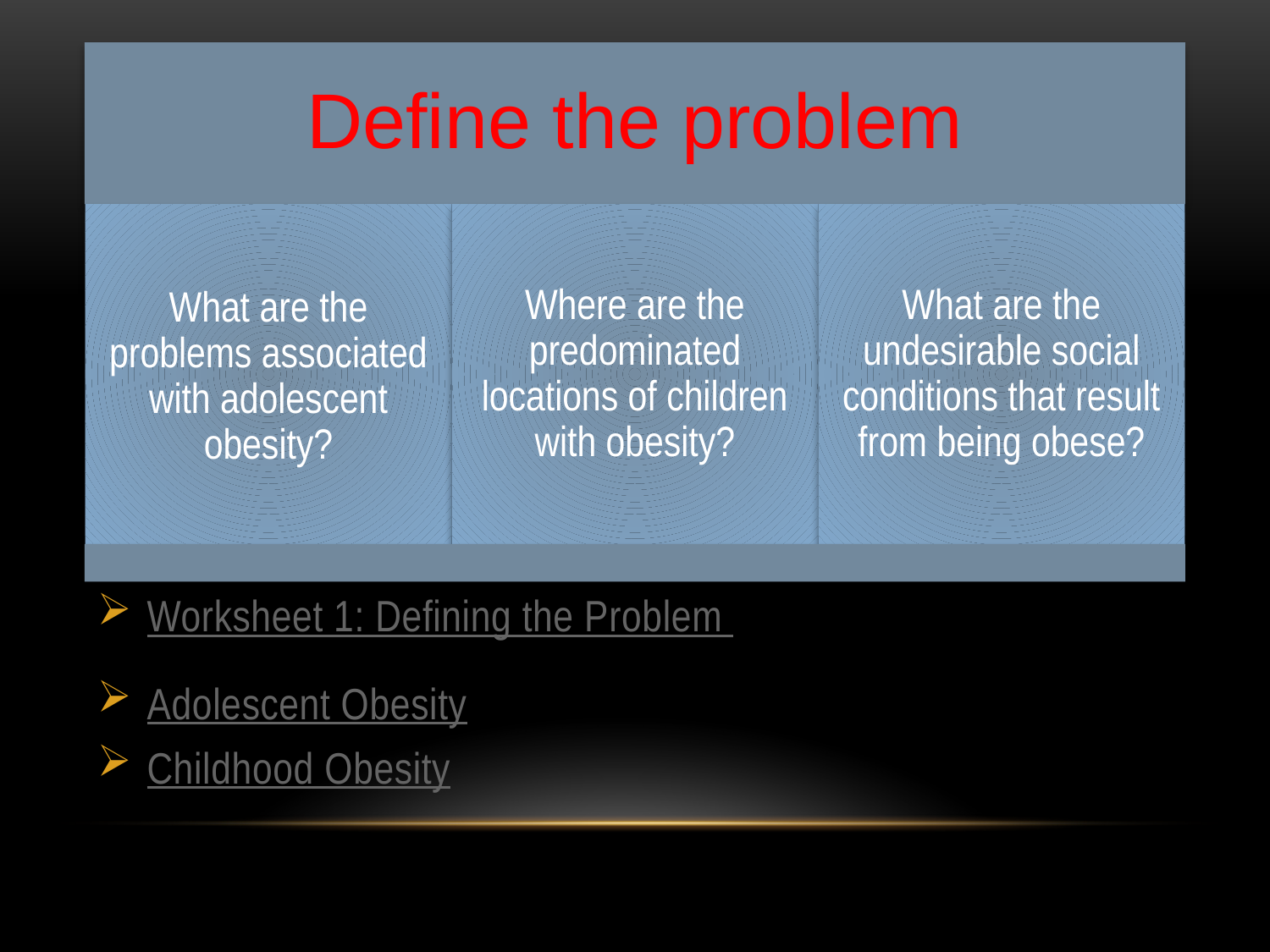

Define the problem

What are the problems associated with adolescent obesity?

Where are the predominated locations of children with obesity?
What are the undesirable social conditions that result from being obese?
Worksheet 1: Defining the Problem

Adolescent Obesity
Childhood Obesity